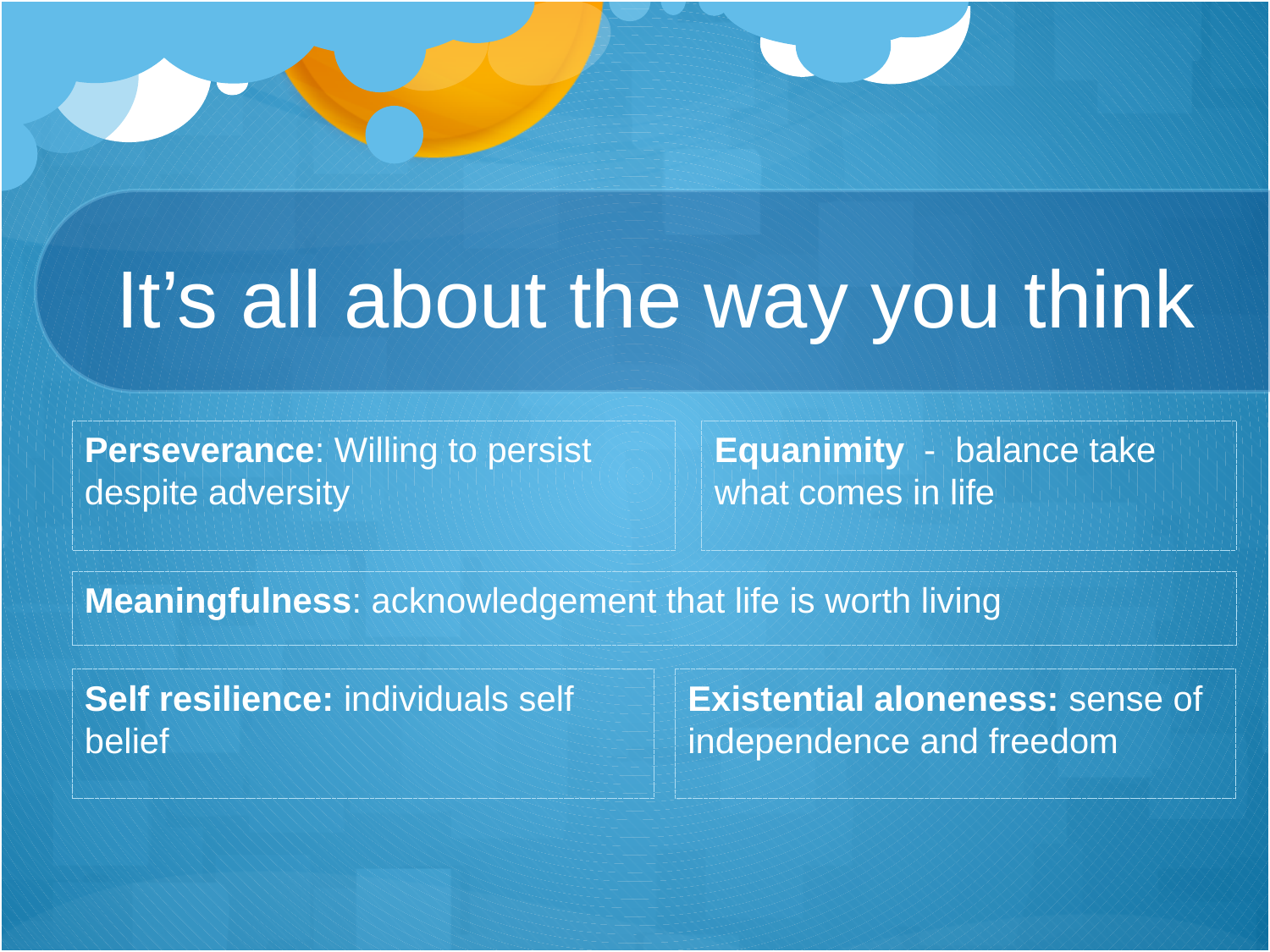

# It’s all about the way you think
Perseverance: Willing to persist despite adversity
Equanimity  -  balance take what comes in life
Meaningfulness: acknowledgement that life is worth living
Self resilience: individuals self belief
Existential aloneness: sense of independence and freedom